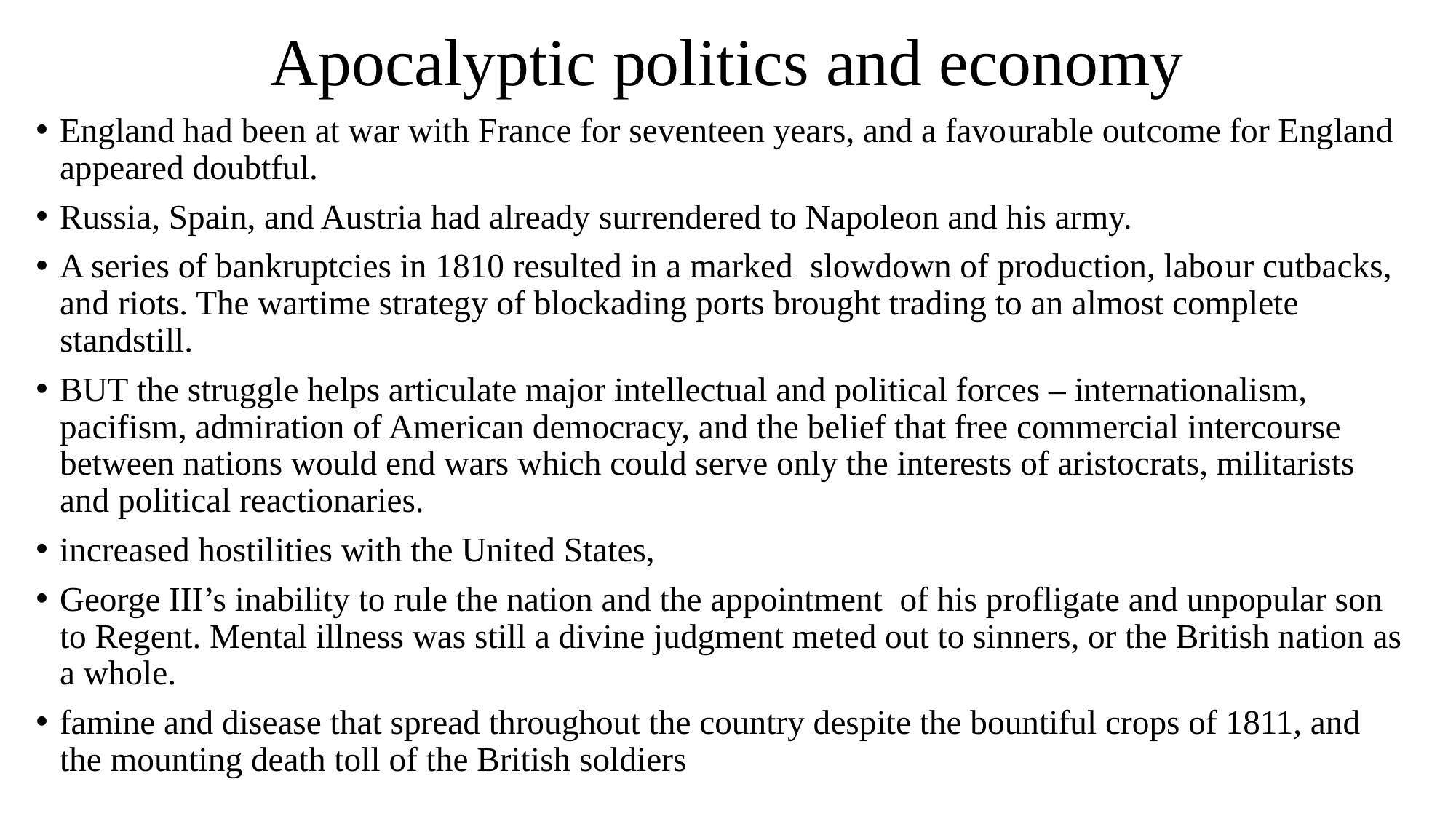

# Apocalyptic politics and economy
England had been at war with France for seventeen years, and a favourable outcome for England appeared doubtful.
Russia, Spain, and Austria had already surrendered to Napoleon and his army.
A series of bankruptcies in 1810 resulted in a marked  slowdown of production, labour cutbacks, and riots. The wartime strategy of blockading ports brought trading to an almost complete standstill.
BUT the struggle helps articulate major intellectual and political forces – internationalism, pacifism, admiration of American democracy, and the belief that free commercial intercourse between nations would end wars which could serve only the interests of aristocrats, militarists and political reactionaries.
increased hostilities with the United States,
George III’s inability to rule the nation and the appointment  of his profligate and unpopular son to Regent. Mental illness was still a divine judgment meted out to sinners, or the British nation as a whole.
famine and disease that spread throughout the country despite the bountiful crops of 1811, and the mounting death toll of the British soldiers